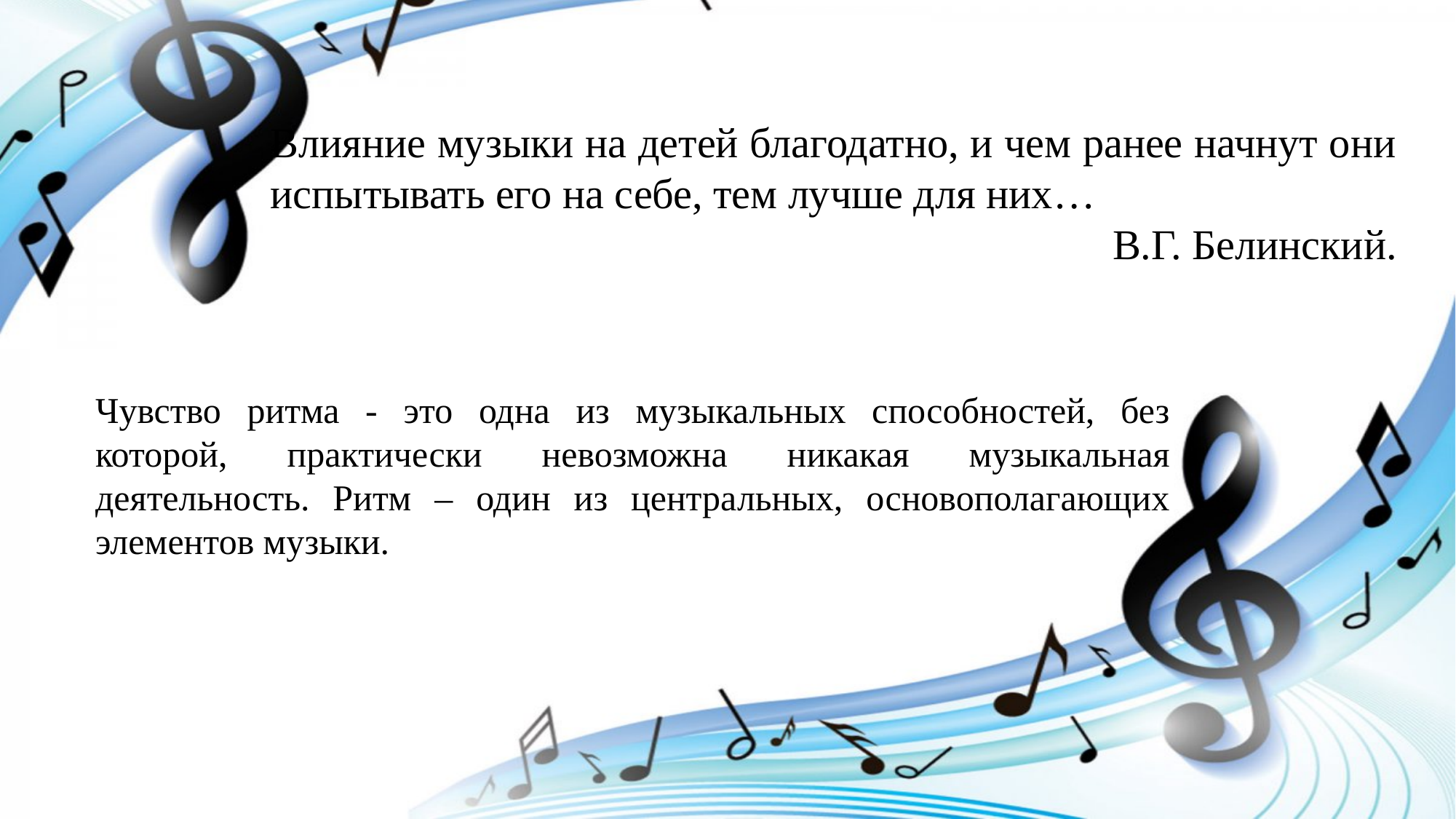

Влияние музыки на детей благодатно, и чем ранее начнут они испытывать его на себе, тем лучше для них…
 В.Г. Белинский.
Чувство ритма - это одна из музыкальных способностей, без которой, практически невозможна никакая музыкальная деятельность. Ритм – один из центральных, основополагающих элементов музыки.